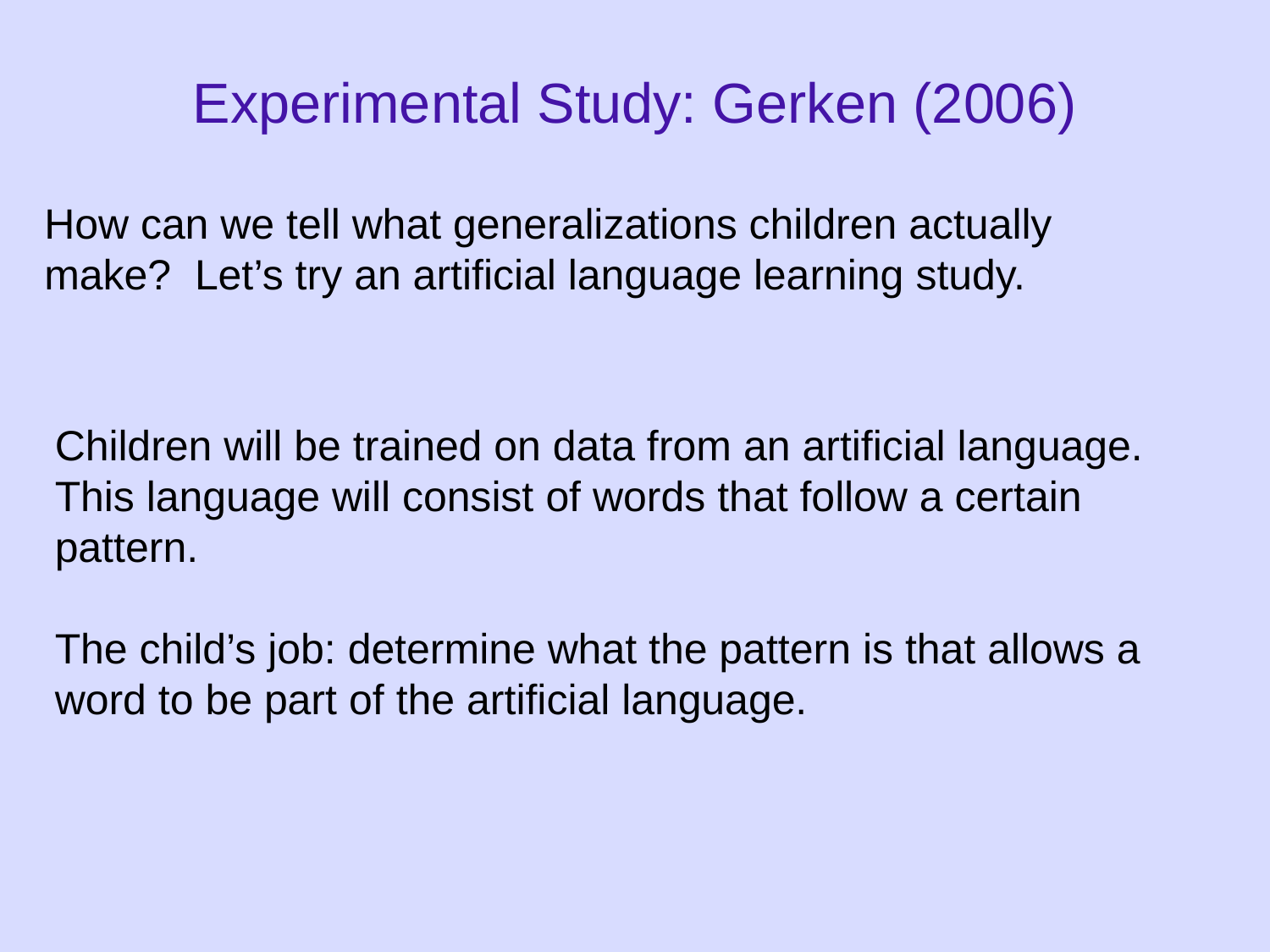

Experimental Study: Gerken (2006)
How can we tell what generalizations children actually make?  Let’s try an artificial language learning study.
Children will be trained on data from an artificial language.
This language will consist of words that follow a certain pattern.

The child’s job: determine what the pattern is that allows a word to be part of the artificial language.